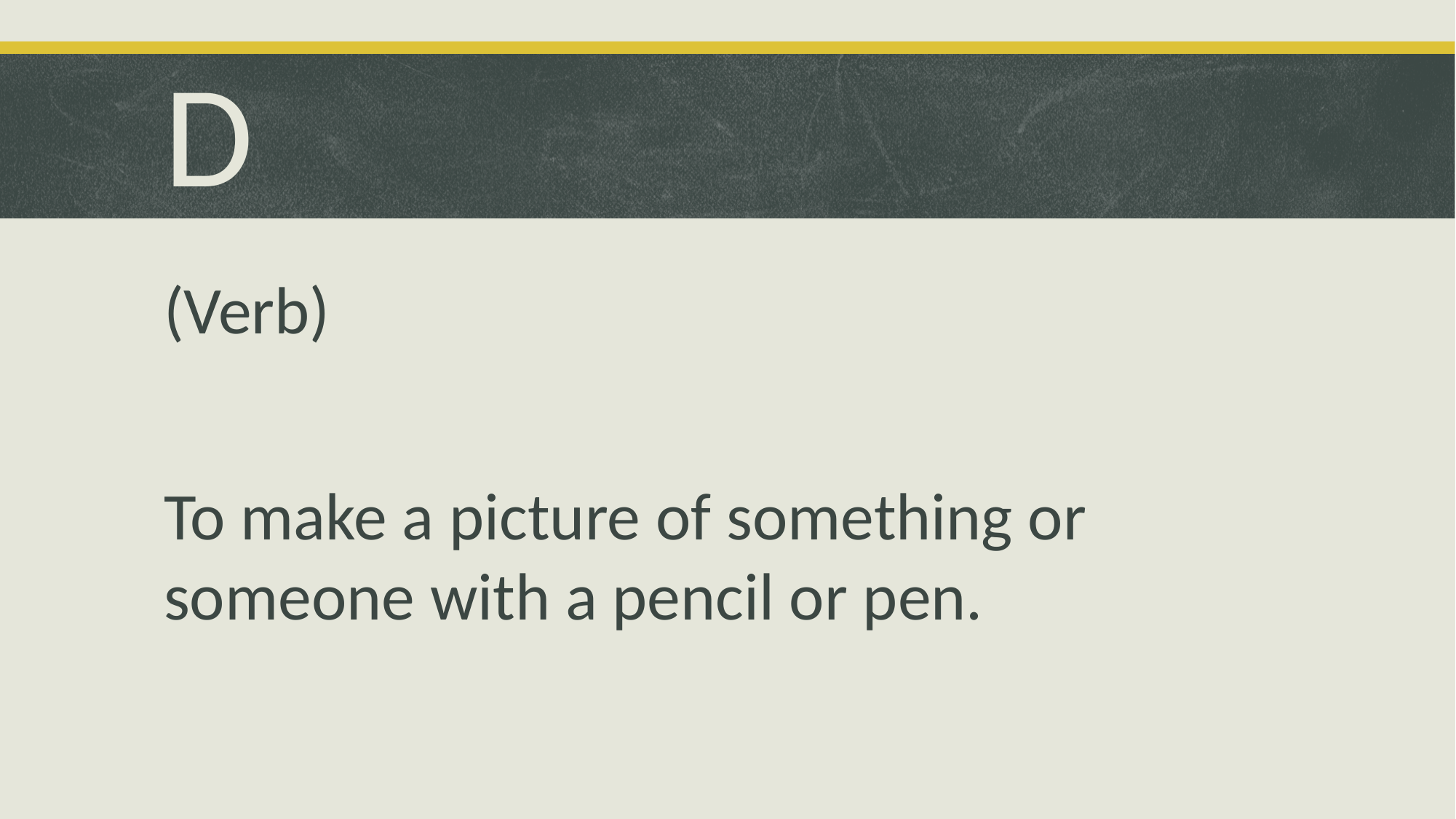

# D
(Verb)

To make a picture of something or someone with a pencil or pen.